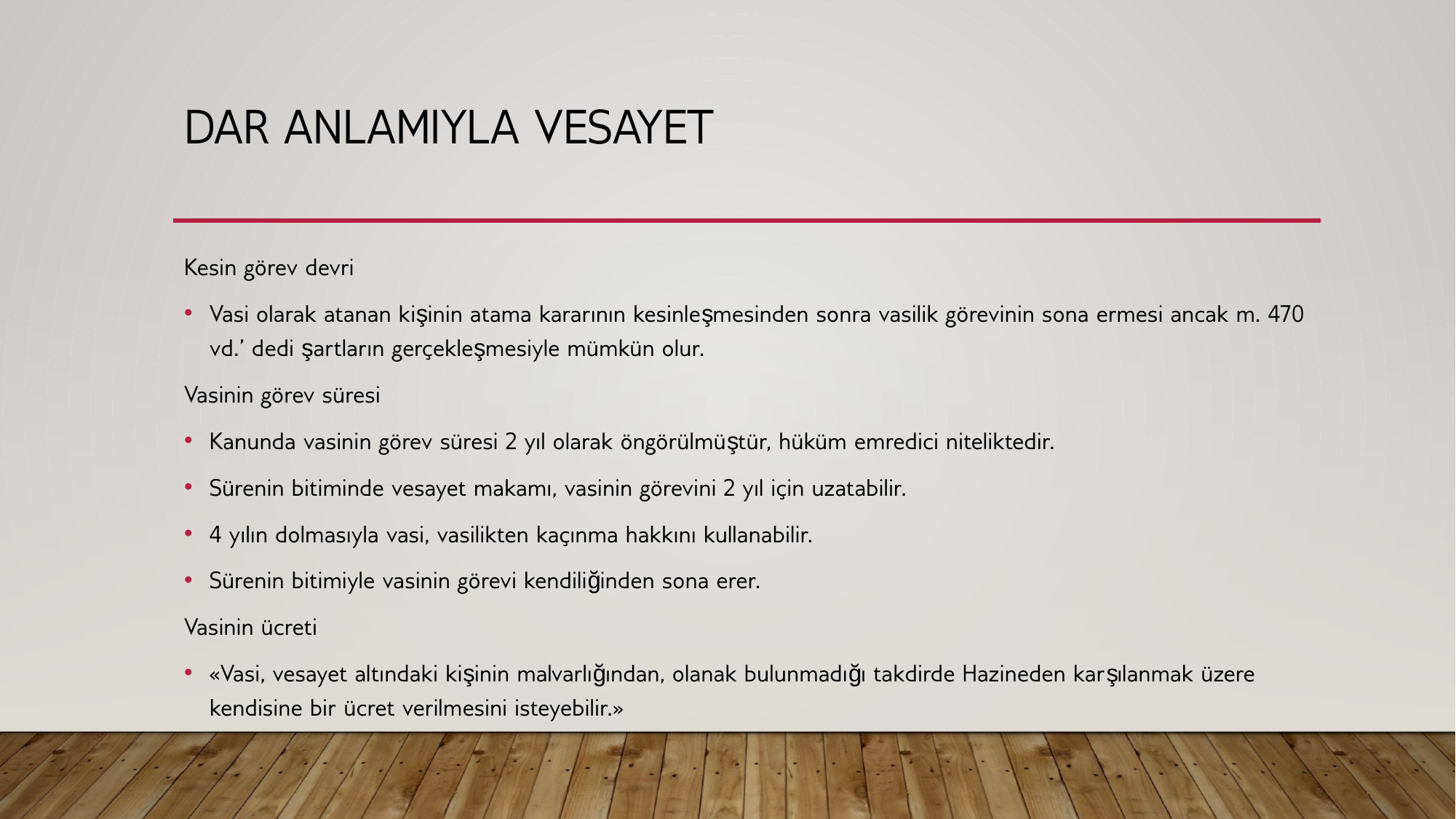

# DAR ANLAMIYLA VESAYET
Kesin görev devri
Vasi olarak atanan kişinin atama kararının kesinleşmesinden sonra vasilik görevinin sona ermesi ancak m. 470 vd.’ dedi şartların gerçekleşmesiyle mümkün olur.
Vasinin görev süresi
Kanunda vasinin görev süresi 2 yıl olarak öngörülmüştür, hüküm emredici niteliktedir.
Sürenin bitiminde vesayet makamı, vasinin görevini 2 yıl için uzatabilir.
4 yılın dolmasıyla vasi, vasilikten kaçınma hakkını kullanabilir.
Sürenin bitimiyle vasinin görevi kendiliğinden sona erer.
Vasinin ücreti
«Vasi, vesayet altındaki kişinin malvarlığından, olanak bulunmadığı takdirde Hazineden karşılanmak üzere kendisine bir ücret verilmesini isteyebilir.»